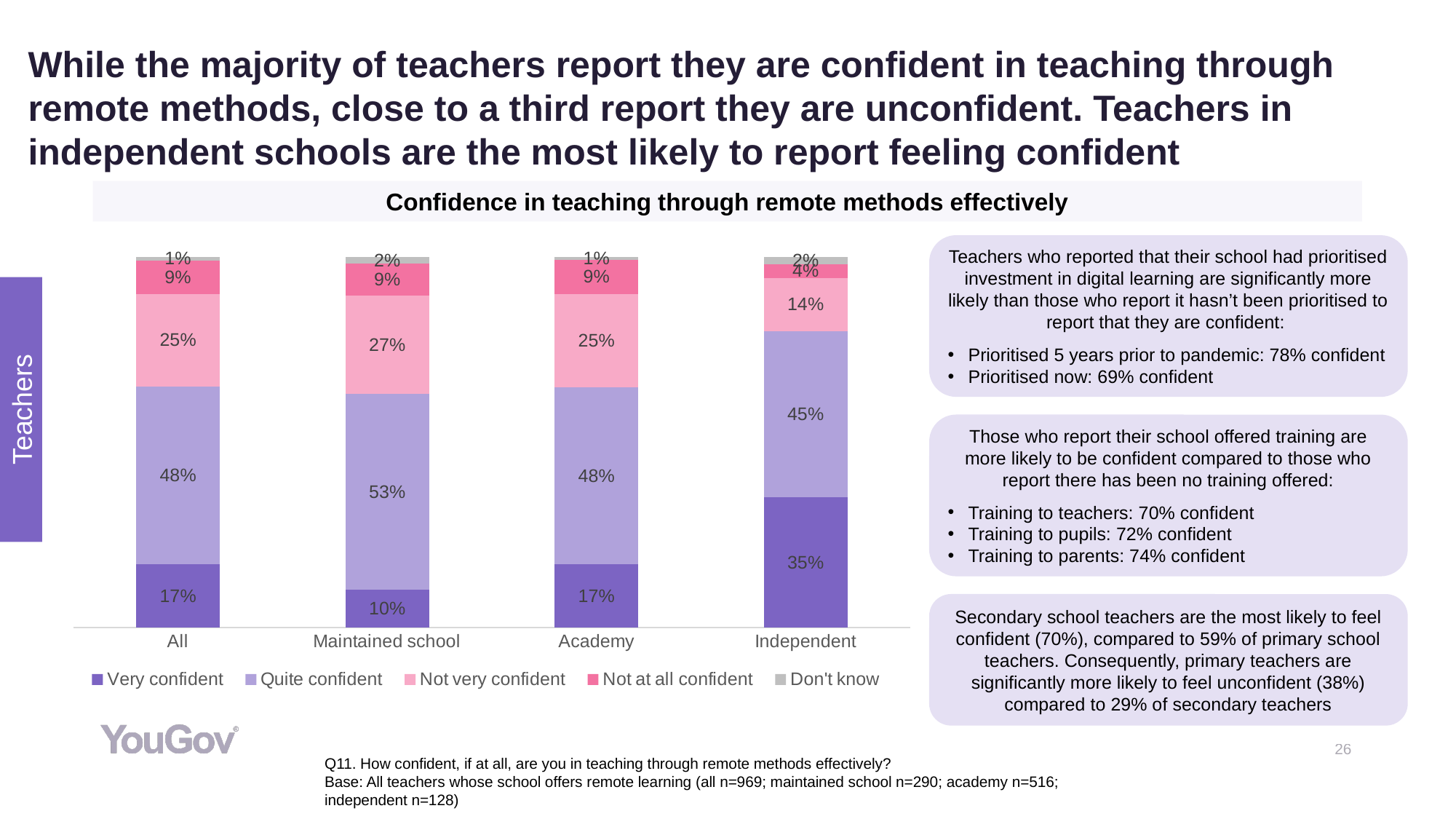

# While the majority of teachers report they are confident in teaching through remote methods, close to a third report they are unconfident. Teachers in independent schools are the most likely to report feeling confident
Confidence in teaching through remote methods effectively
Teachers who reported that their school had prioritised investment in digital learning are significantly more likely than those who report it hasn’t been prioritised to report that they are confident:

Prioritised 5 years prior to pandemic: 78% confident
Prioritised now: 69% confident

### Chart

| Category | Very confident | Quite confident | Not very confident | Not at all confident | Don't know |
|---|---|---|---|---|---|
| All | 0.17 | 0.48 | 0.25 | 0.09 | 0.01 |
| Maintained school | 0.1023 | 0.5271 | 0.2661 | 0.086 | 0.0184 |
| Academy | 0.1697 | 0.4786 | 0.2514 | 0.0925 | 0.0078 |
| Independent | 0.351 | 0.4481 | 0.1439 | 0.037 | 0.02 |
Teachers
Those who report their school offered training are more likely to be confident compared to those who report there has been no training offered:

Training to teachers: 70% confident
Training to pupils: 72% confident
Training to parents: 74% confident
Secondary school teachers are the most likely to feel confident (70%), compared to 59% of primary school teachers. Consequently, primary teachers are significantly more likely to feel unconfident (38%) compared to 29% of secondary teachers
Q11. How confident, if at all, are you in teaching through remote methods effectively?
Base: All teachers whose school offers remote learning (all n=969; maintained school n=290; academy n=516; independent n=128)